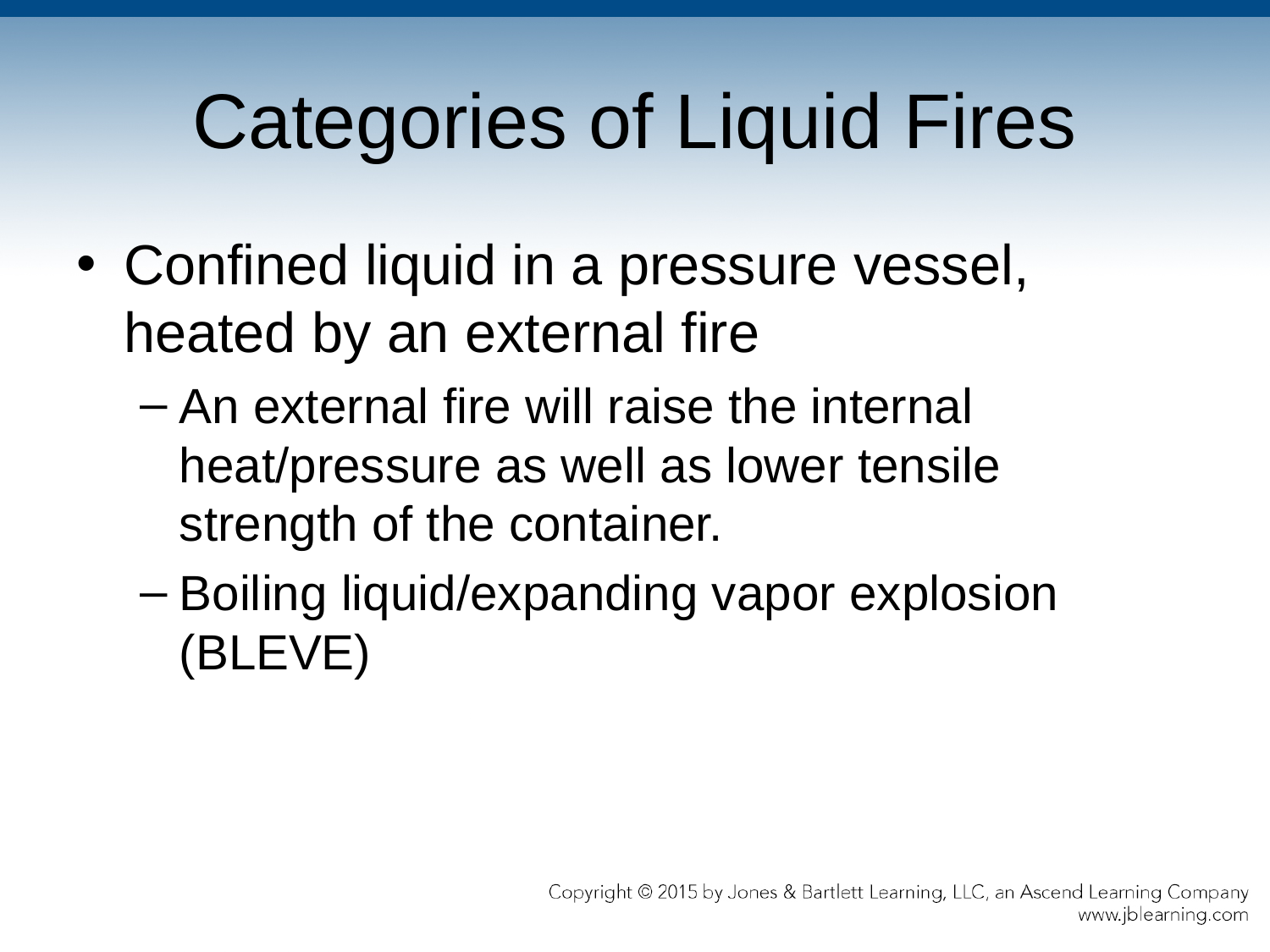

# Categories of Liquid Fires
Confined liquid in a pressure vessel, heated by an external fire
An external fire will raise the internal heat/pressure as well as lower tensile strength of the container.
Boiling liquid/expanding vapor explosion (BLEVE)